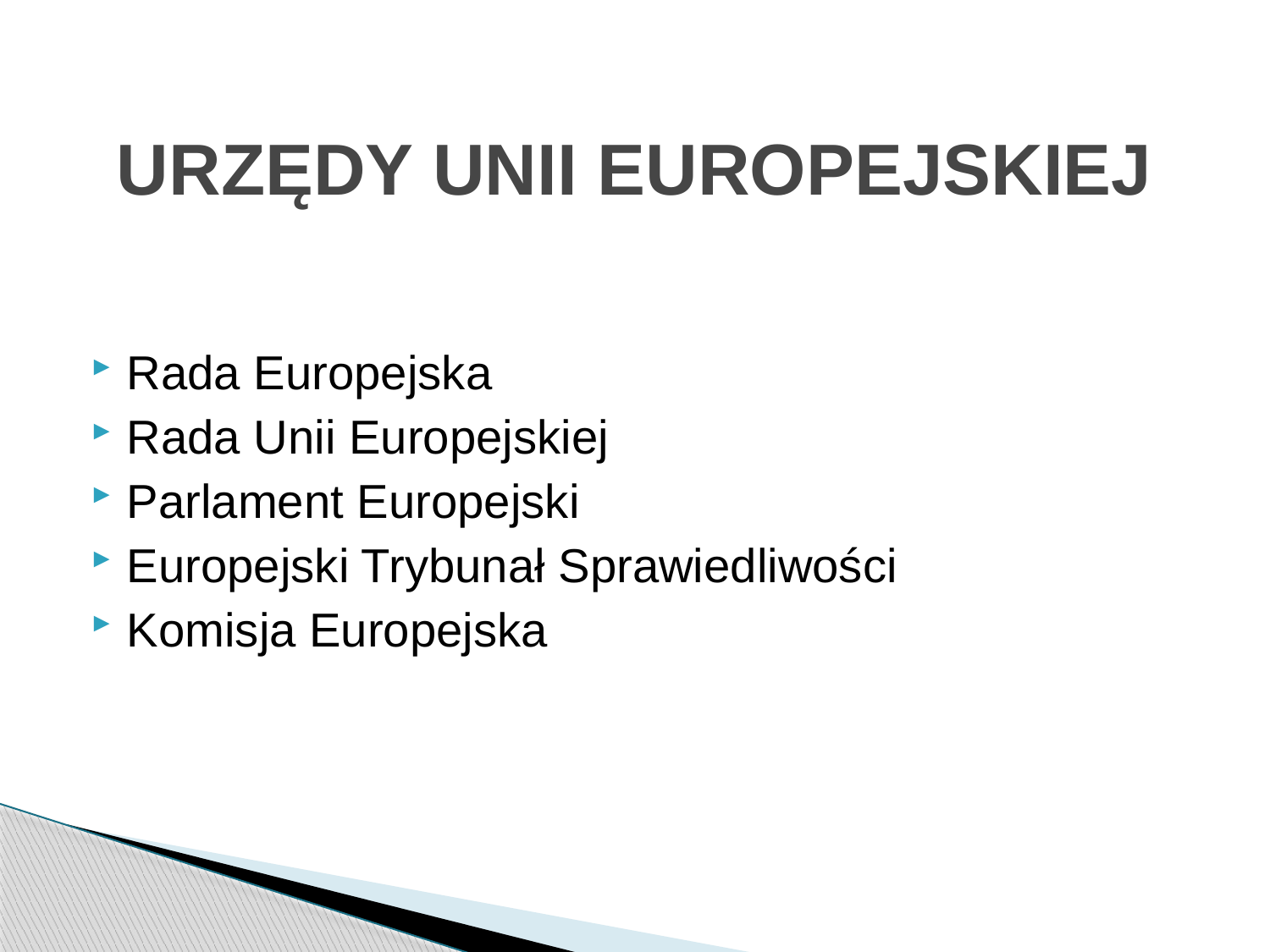

# URZĘDY UNII EUROPEJSKIEJ
Rada Europejska
Rada Unii Europejskiej
Parlament Europejski
Europejski Trybunał Sprawiedliwości
Komisja Europejska